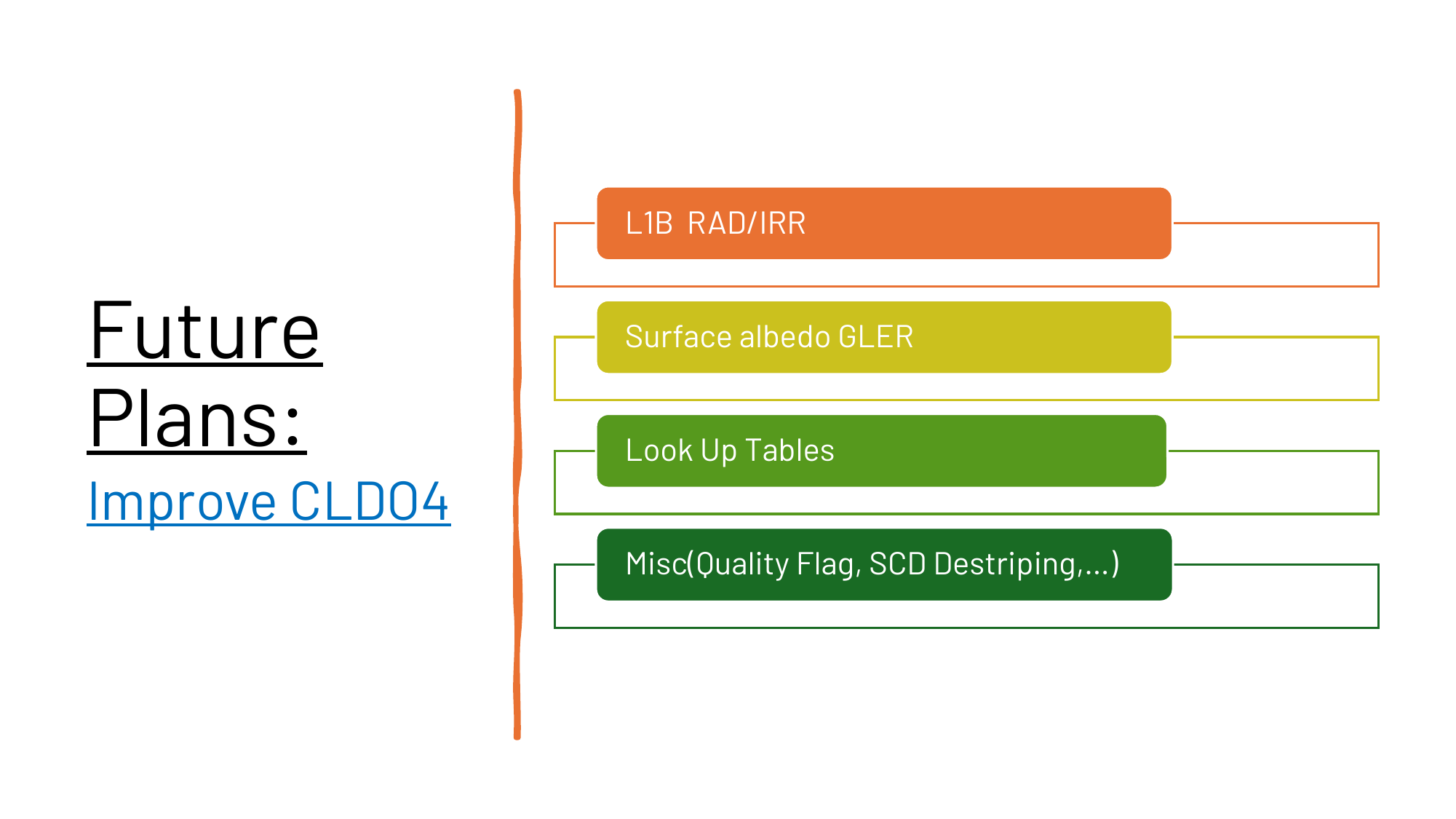

L1B  RAD/IRR
Surface albedo GLER
Look Up Tables
Misc(Quality Flag, SCD Destriping,…)
Future Plans:
Improve CLDO4